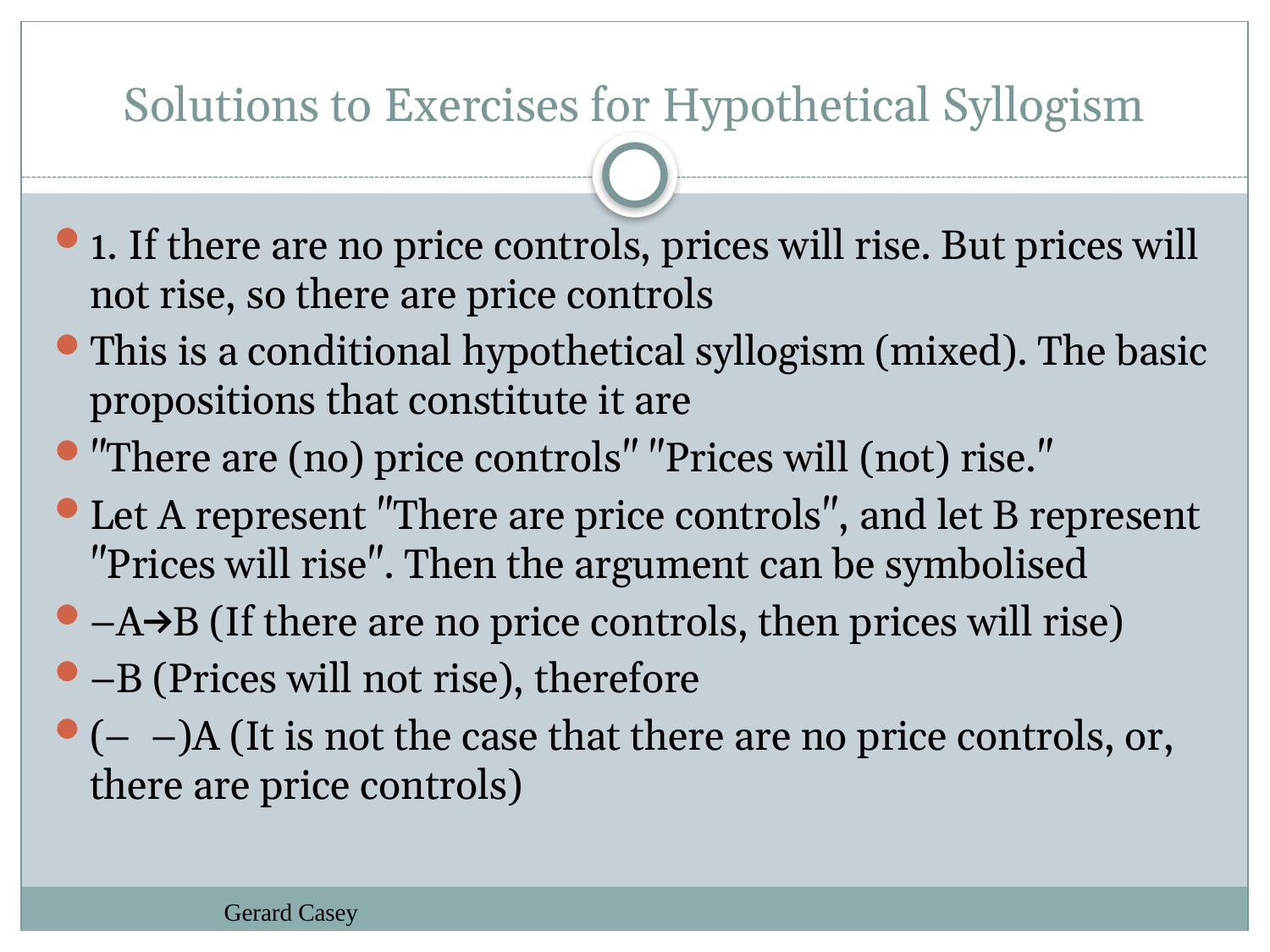

# Solutions to Exercises for Hypothetical Syllogism
1. If there are no price controls, prices will rise. But prices will not rise, so there are price controls
This is a conditional hypothetical syllogism (mixed). The basic propositions that constitute it are
"There are (no) price controls" "Prices will (not) rise."
Let A represent "There are price controls", and let B represent "Prices will rise". Then the argument can be symbolised
–A→B (If there are no price controls, then prices will rise)
–B (Prices will not rise), therefore
(–  –)A (It is not the case that there are no price controls, or, there are price controls)

Gerard Casey